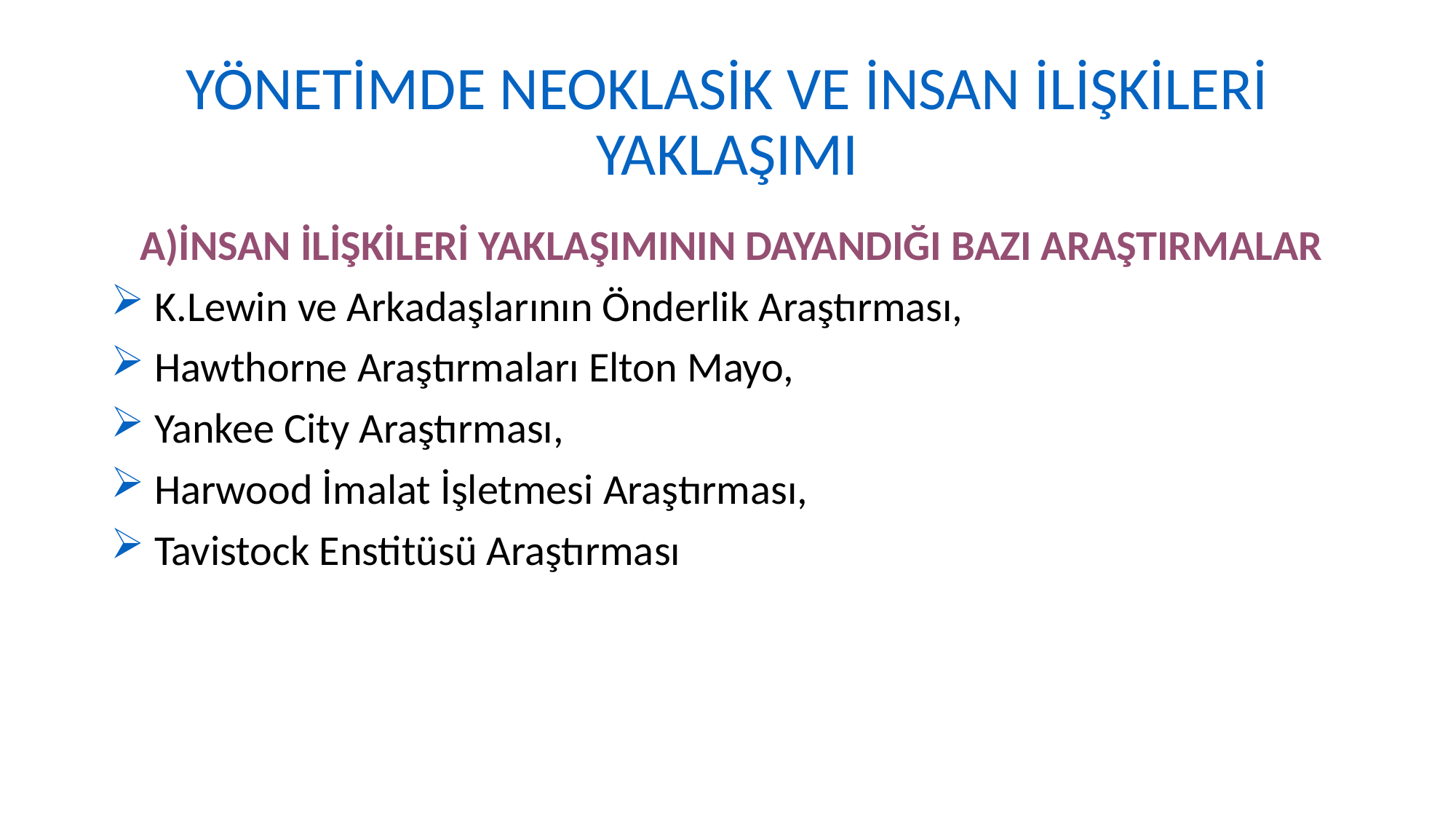

# YÖNETİMDE NEOKLASİK VE İNSAN İLİŞKİLERİ YAKLAŞIMI
   A)İNSAN İLİŞKİLERİ YAKLAŞIMININ DAYANDIĞI BAZI ARAŞTIRMALAR
 K.Lewin ve Arkadaşlarının Önderlik Araştırması,
 Hawthorne Araştırmaları Elton Mayo,
 Yankee City Araştırması,
 Harwood İmalat İşletmesi Araştırması,
 Tavistock Enstitüsü Araştırması